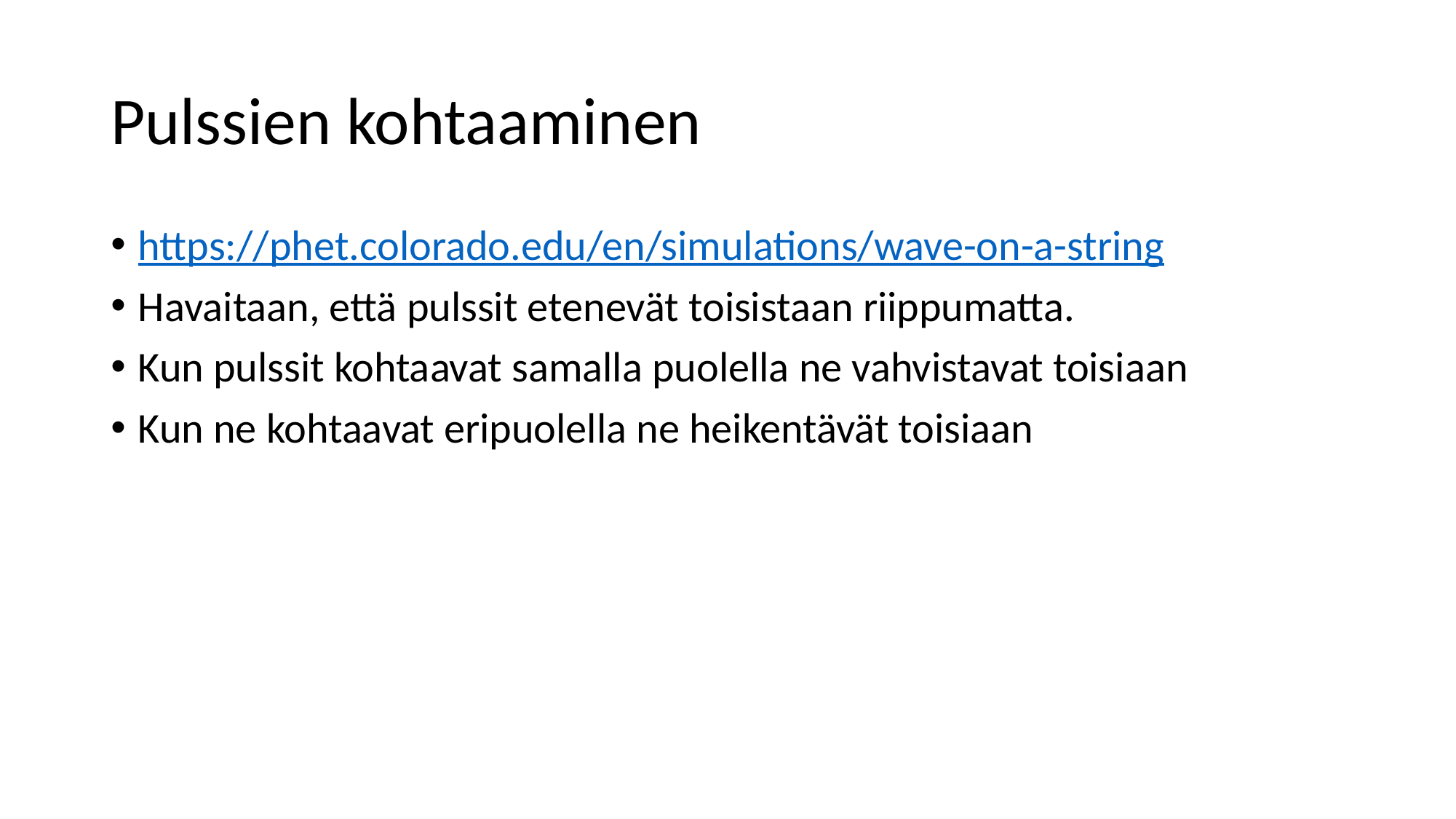

# Pulssien kohtaaminen
https://phet.colorado.edu/en/simulations/wave-on-a-string
Havaitaan, että pulssit etenevät toisistaan riippumatta.
Kun pulssit kohtaavat samalla puolella ne vahvistavat toisiaan
Kun ne kohtaavat eripuolella ne heikentävät toisiaan